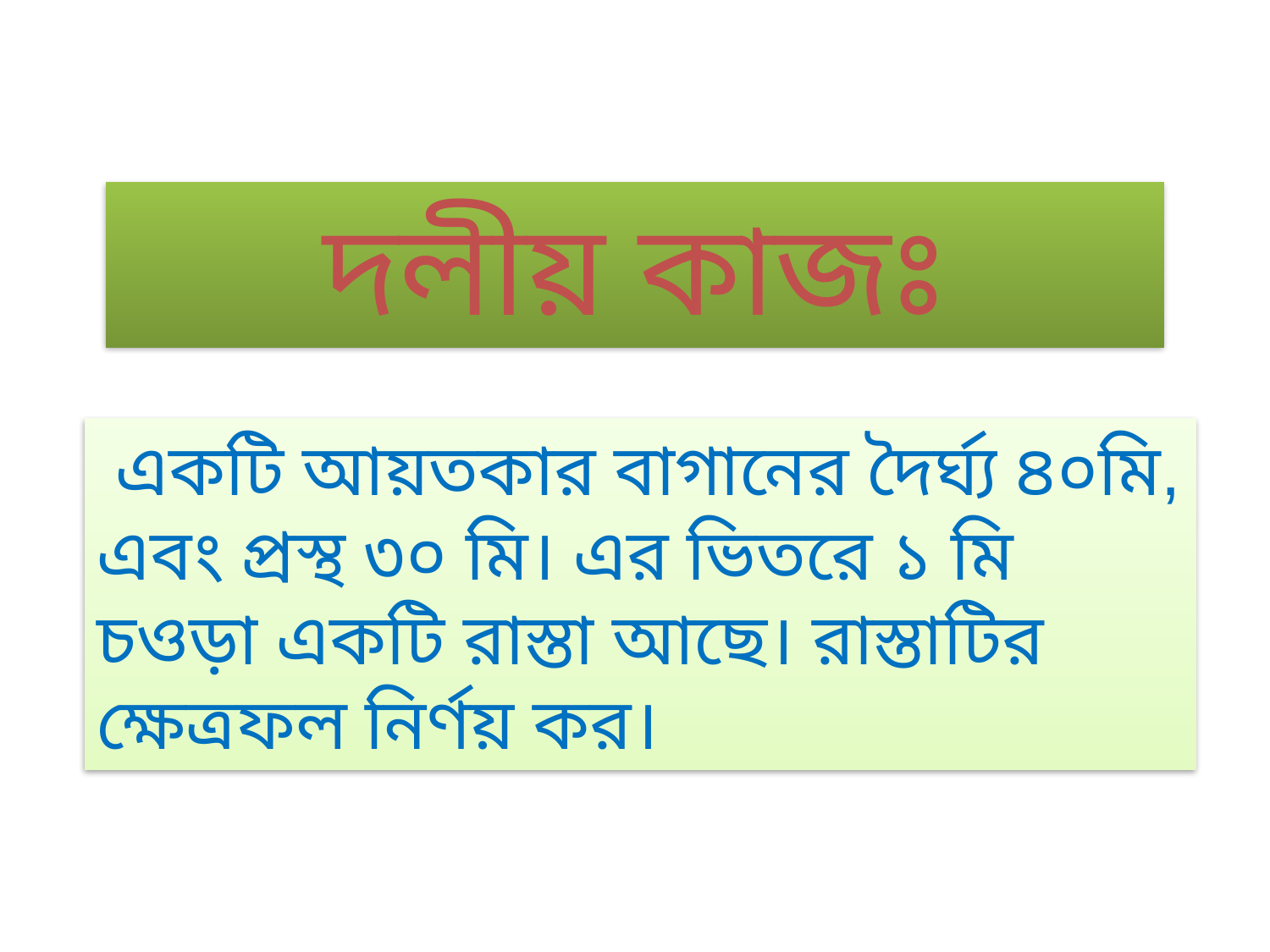

দলীয় কাজঃ
 একটি আয়তকার বাগানের দৈর্ঘ্য ৪০মি, এবং প্রস্থ ৩০ মি। এর ভিতরে ১ মি চওড়া একটি রাস্তা আছে। রাস্তাটির ক্ষেত্রফল নির্ণয় কর।